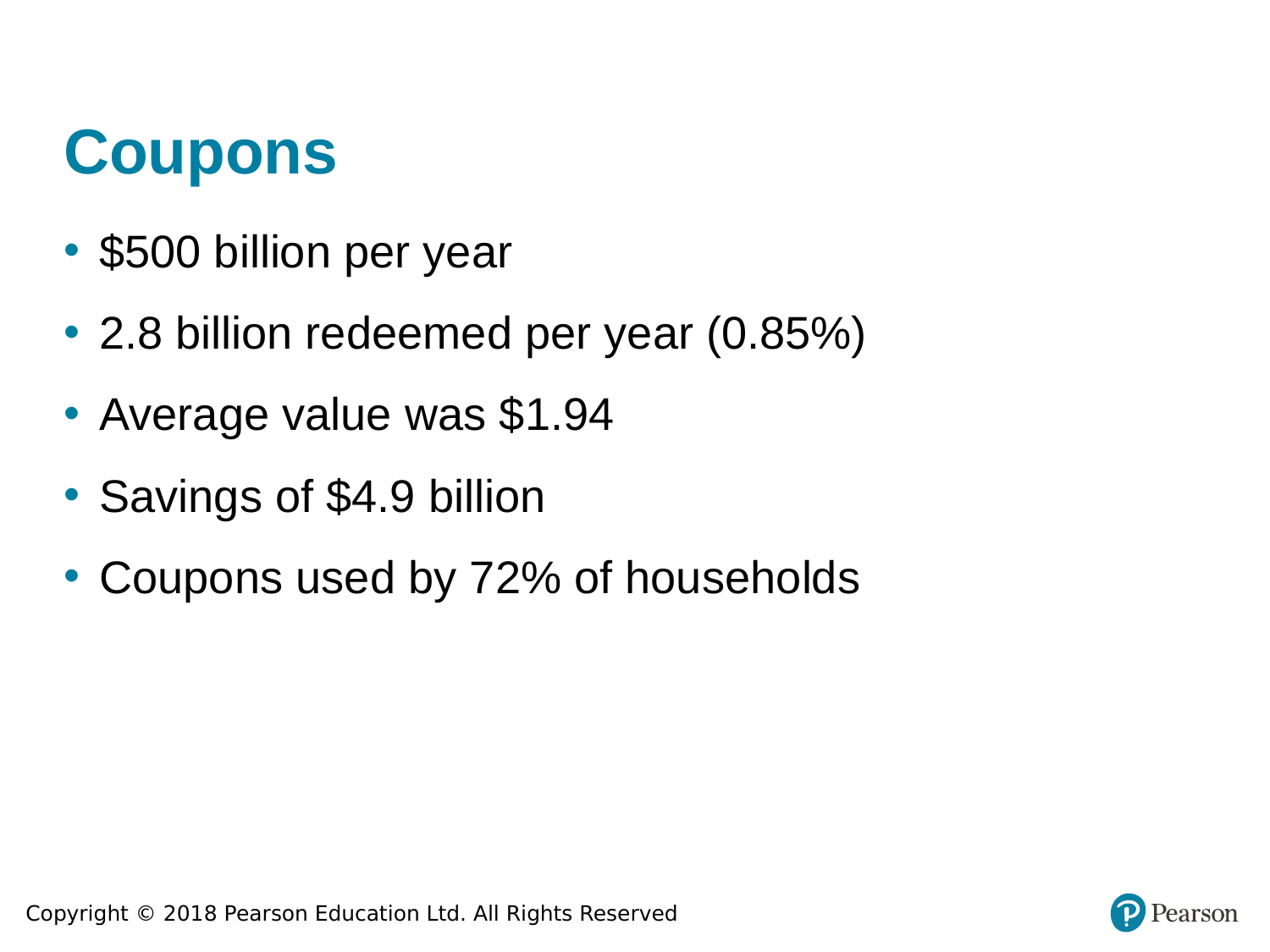

# Coupons
$500 billion per year
2.8 billion redeemed per year (0.85%)
Average value was $1.94
Savings of $4.9 billion
Coupons used by 72% of households